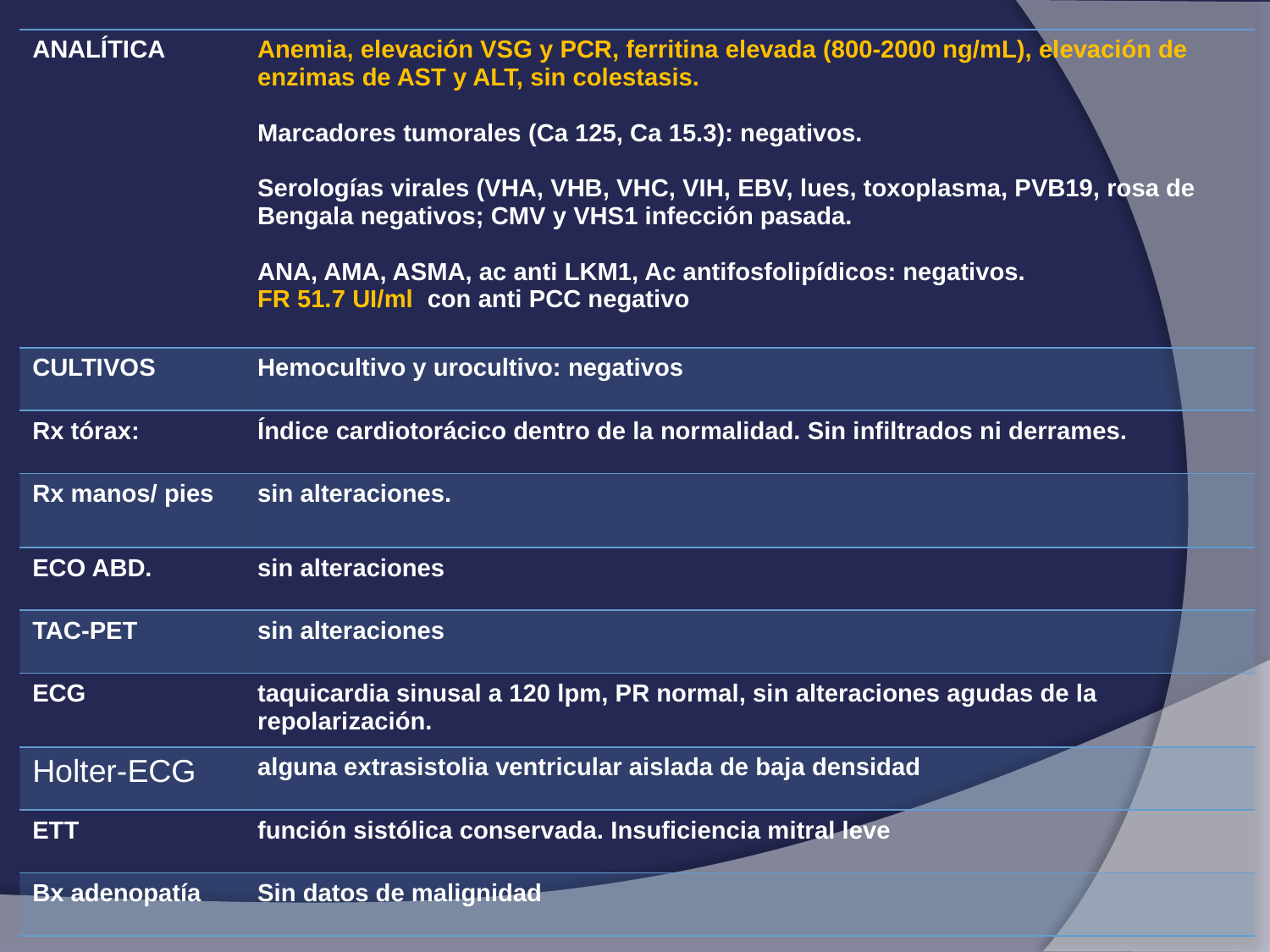

| ANALÍTICA | Anemia, elevación VSG y PCR, ferritina elevada (800-2000 ng/mL), elevación de enzimas de AST y ALT, sin colestasis. Marcadores tumorales (Ca 125, Ca 15.3): negativos. Serologías virales (VHA, VHB, VHC, VIH, EBV, lues, toxoplasma, PVB19, rosa de Bengala negativos; CMV y VHS1 infección pasada. ANA, AMA, ASMA, ac anti LKM1, Ac antifosfolipídicos: negativos. FR 51.7 UI/ml con anti PCC negativo |
| --- | --- |
| CULTIVOS | Hemocultivo y urocultivo: negativos |
| Rx tórax: | Índice cardiotorácico dentro de la normalidad. Sin infiltrados ni derrames. |
| Rx manos/ pies | sin alteraciones. |
| ECO ABD. | sin alteraciones |
| TAC-PET | sin alteraciones |
| ECG | taquicardia sinusal a 120 lpm, PR normal, sin alteraciones agudas de la repolarización. |
| Holter-ECG | alguna extrasistolia ventricular aislada de baja densidad |
| ETT | función sistólica conservada. Insuficiencia mitral leve |
| Bx adenopatía | Sin datos de malignidad |